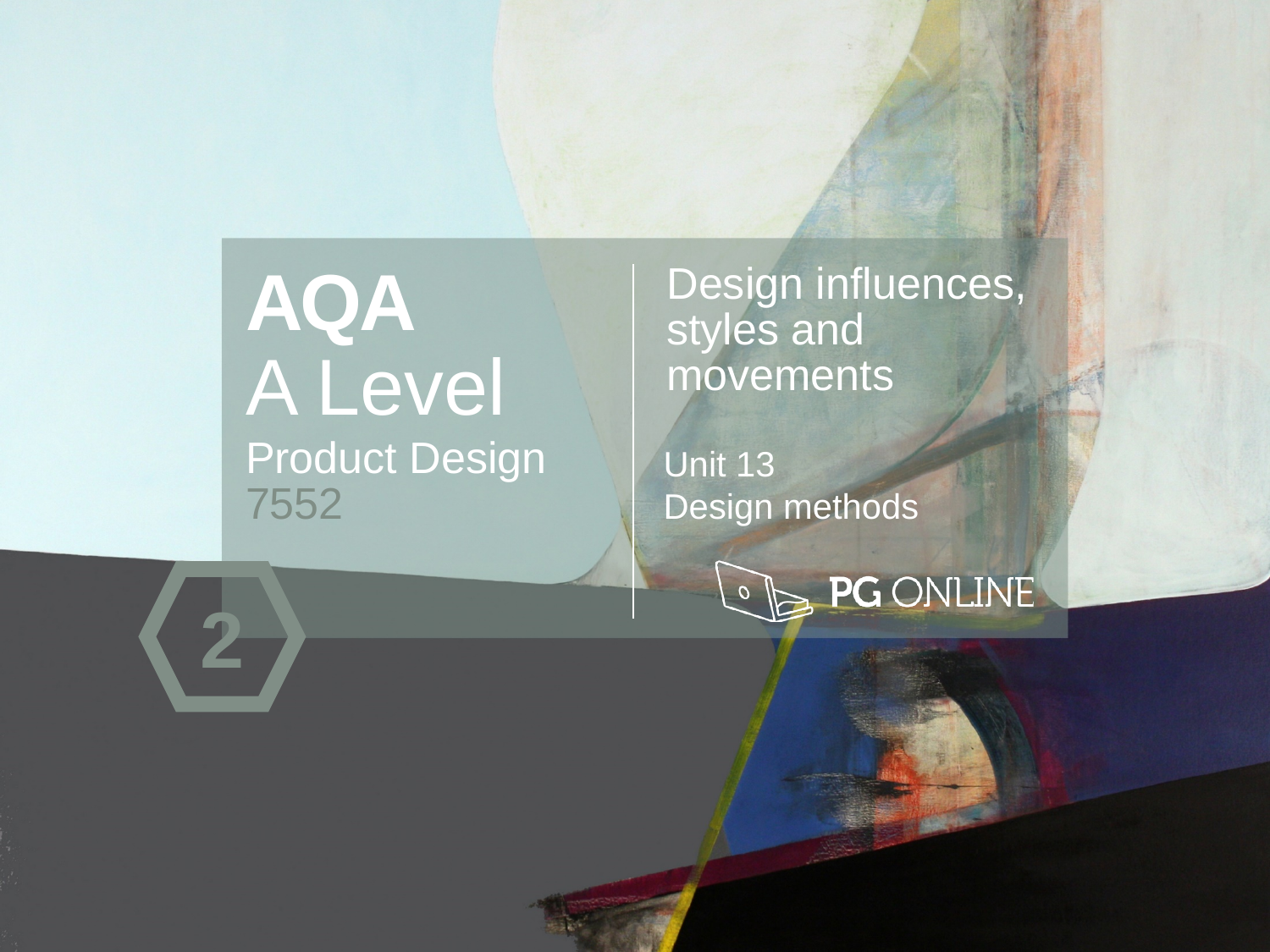

AQA
A Level
Product Design 7552
Design influences,
styles and movements
Unit 13
Design methods
2